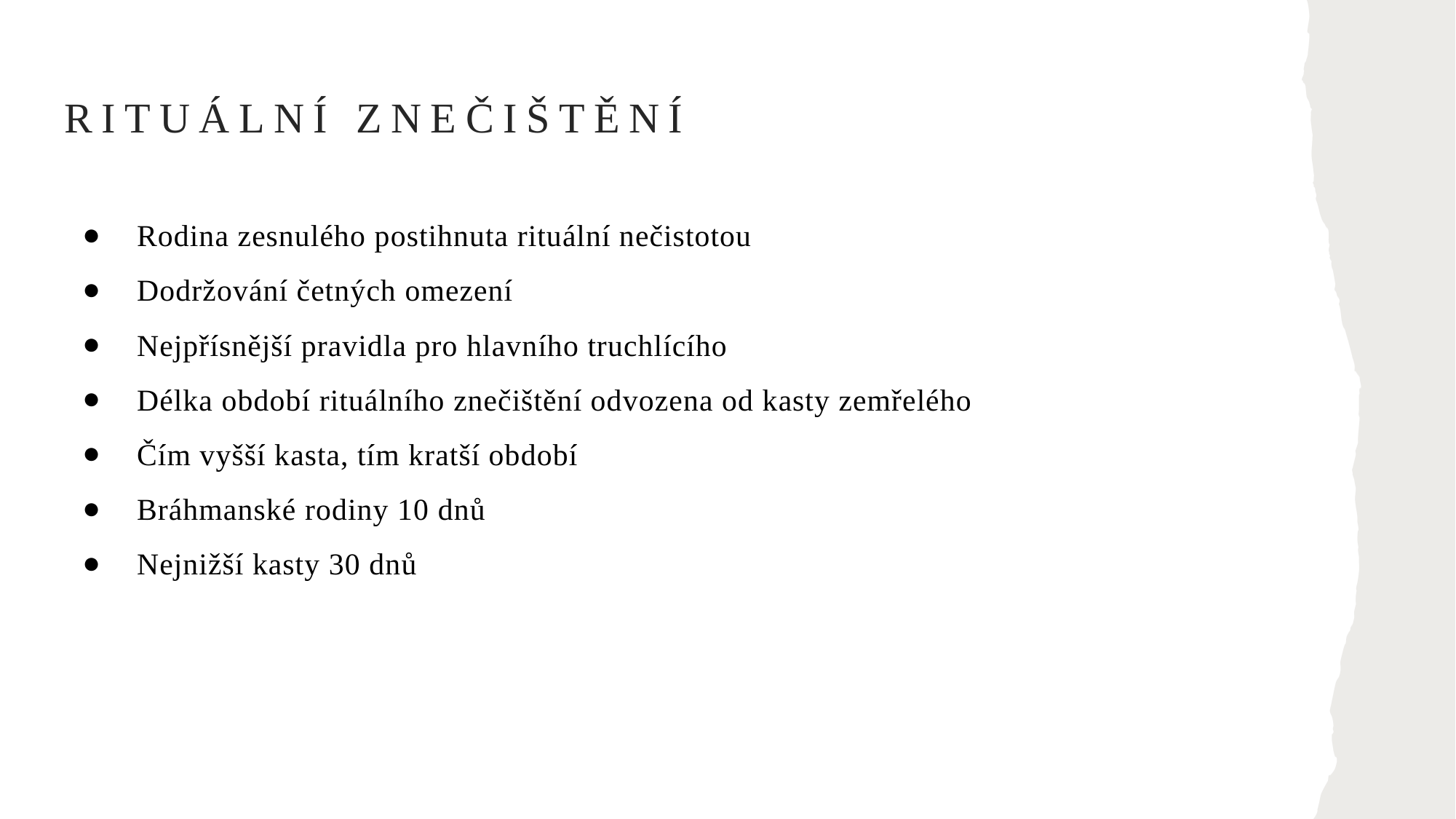

# Rituální znečištění
Rodina zesnulého postihnuta rituální nečistotou
Dodržování četných omezení
Nejpřísnější pravidla pro hlavního truchlícího
Délka období rituálního znečištění odvozena od kasty zemřelého
Čím vyšší kasta, tím kratší období
Bráhmanské rodiny 10 dnů
Nejnižší kasty 30 dnů